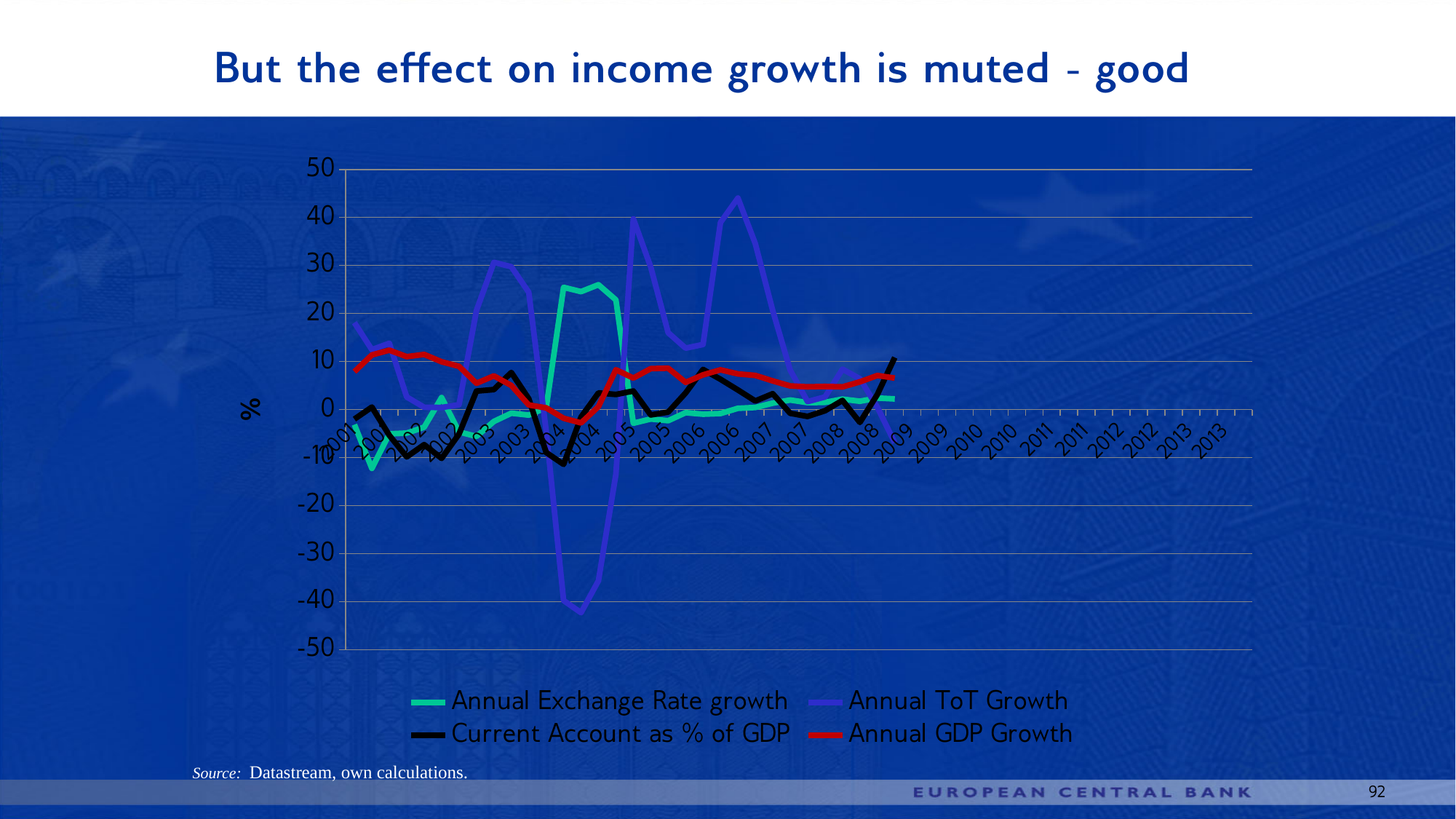

# But the effect on income growth is muted - good

[unsupported chart]

Source:  Datastream, own calculations.
92